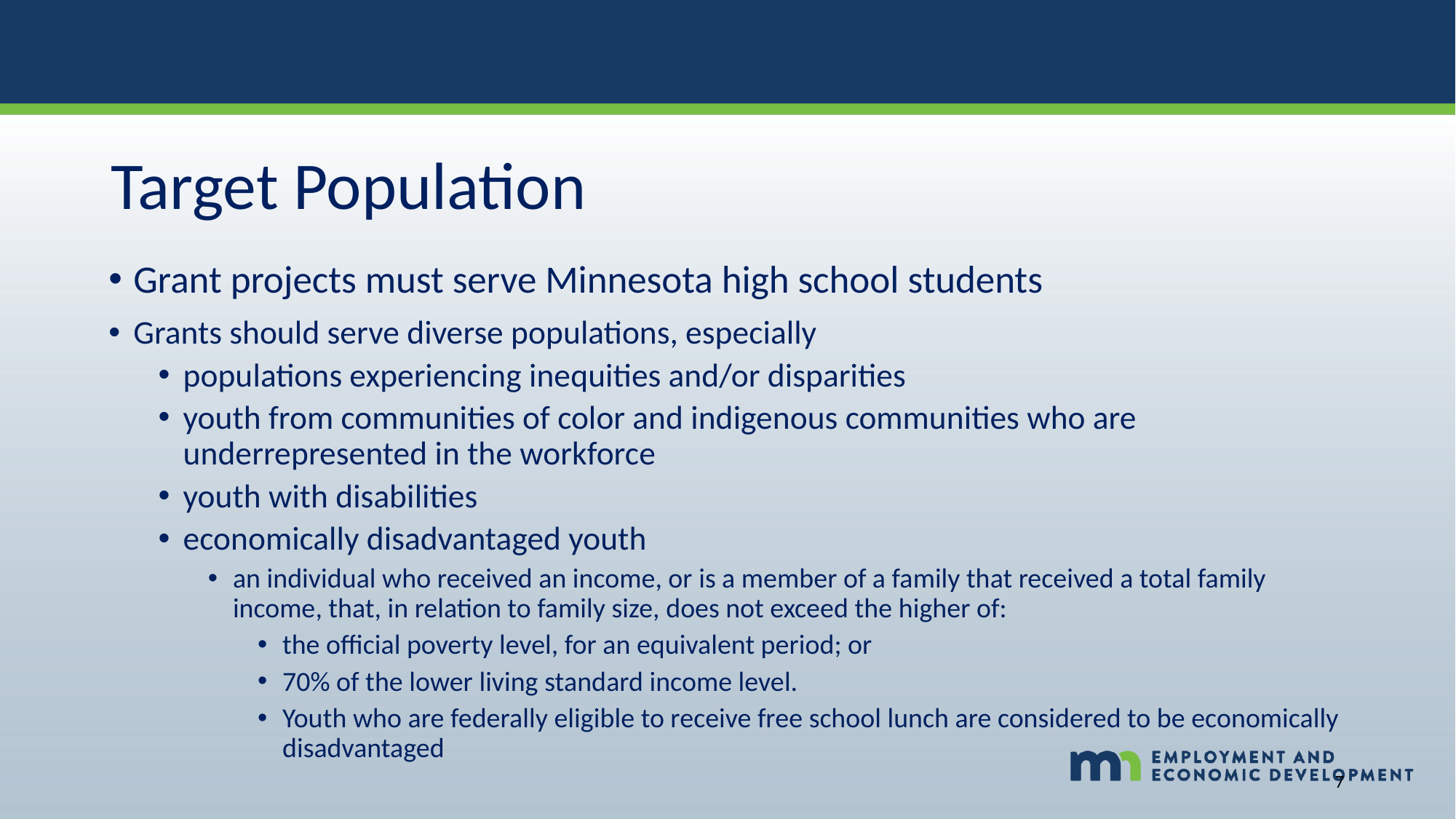

# Target Population
Grant projects must serve Minnesota high school students
Grants should serve diverse populations, especially
populations experiencing inequities and/or disparities
youth from communities of color and indigenous communities who are underrepresented in the workforce
youth with disabilities
economically disadvantaged youth
an individual who received an income, or is a member of a family that received a total family income, that, in relation to family size, does not exceed the higher of:
the official poverty level, for an equivalent period; or
70% of the lower living standard income level.
Youth who are federally eligible to receive free school lunch are considered to be economically disadvantaged

7